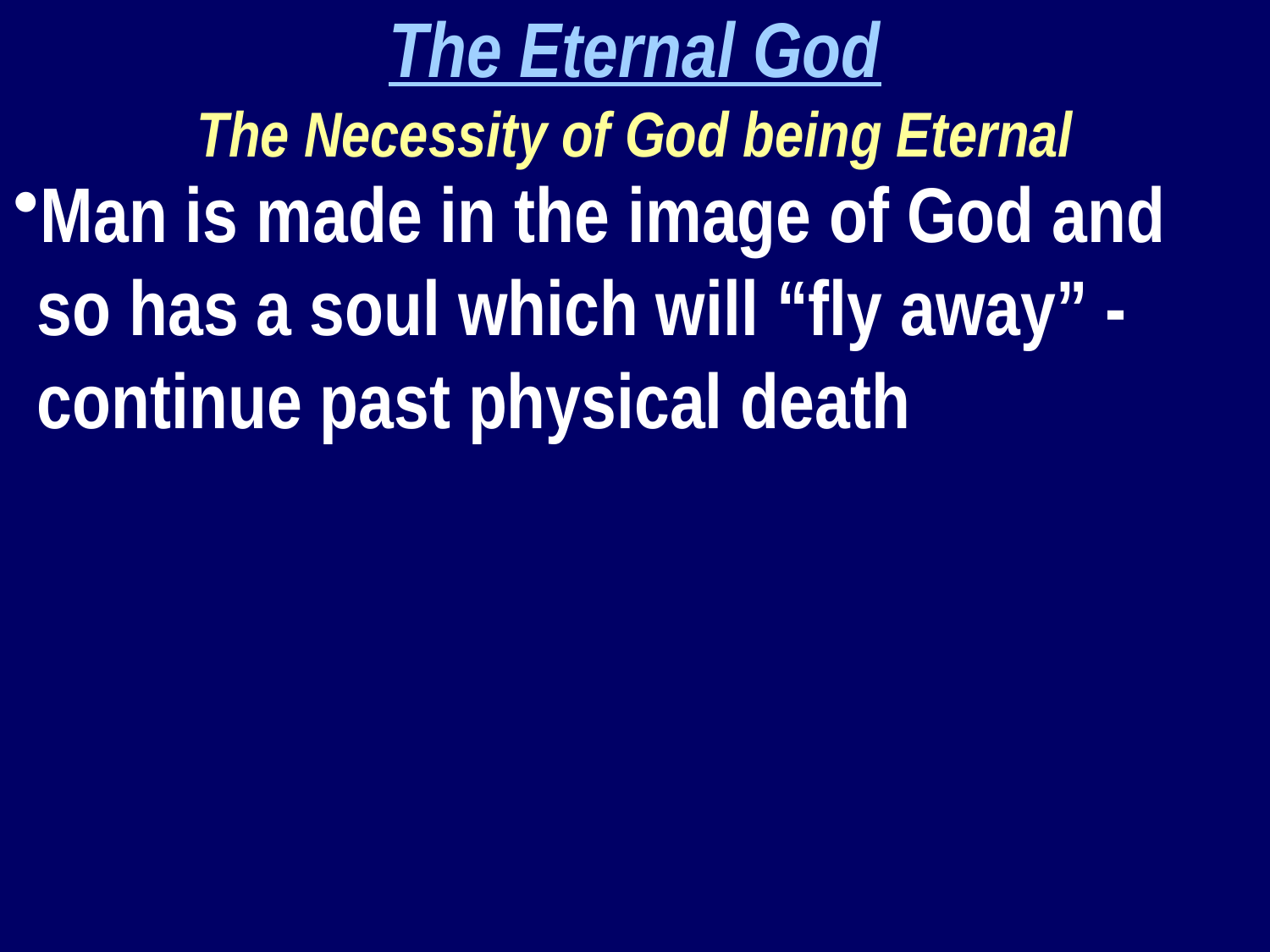

The Eternal God
The Necessity of God being Eternal
Man is made in the image of God and so has a soul which will “fly away” - continue past physical death